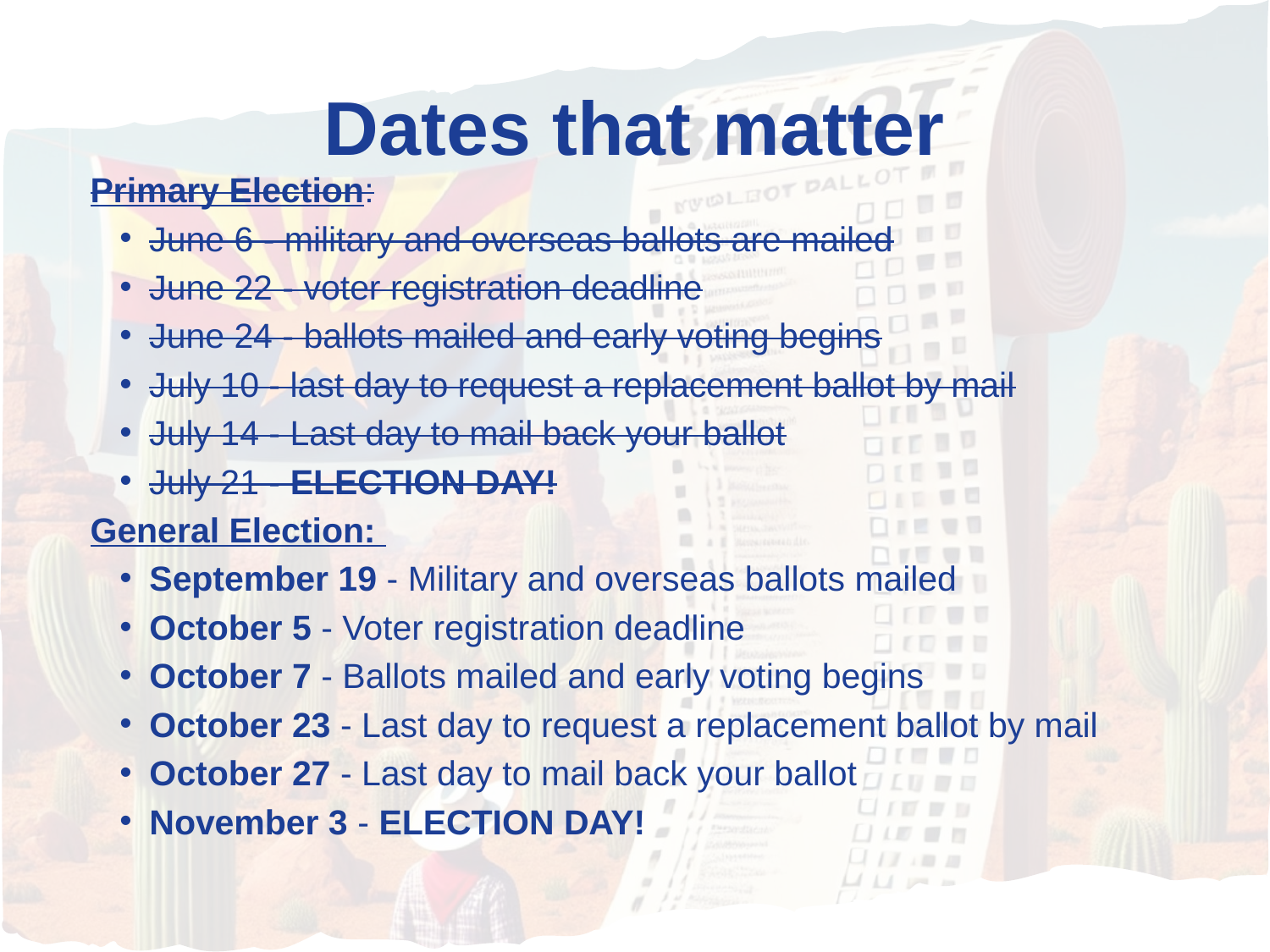

Dates that matter
Primary Election:
June 6 - military and overseas ballots are mailed
June 22 - voter registration deadline
June 24 - ballots mailed and early voting begins
July 10 - last day to request a replacement ballot by mail
July 14 - Last day to mail back your ballot
July 21 - ELECTION DAY!
General Election:
September 19 - Military and overseas ballots mailed
October 5 - Voter registration deadline
October 7 - Ballots mailed and early voting begins
October 23 - Last day to request a replacement ballot by mail
October 27 - Last day to mail back your ballot
November 3 - ELECTION DAY!